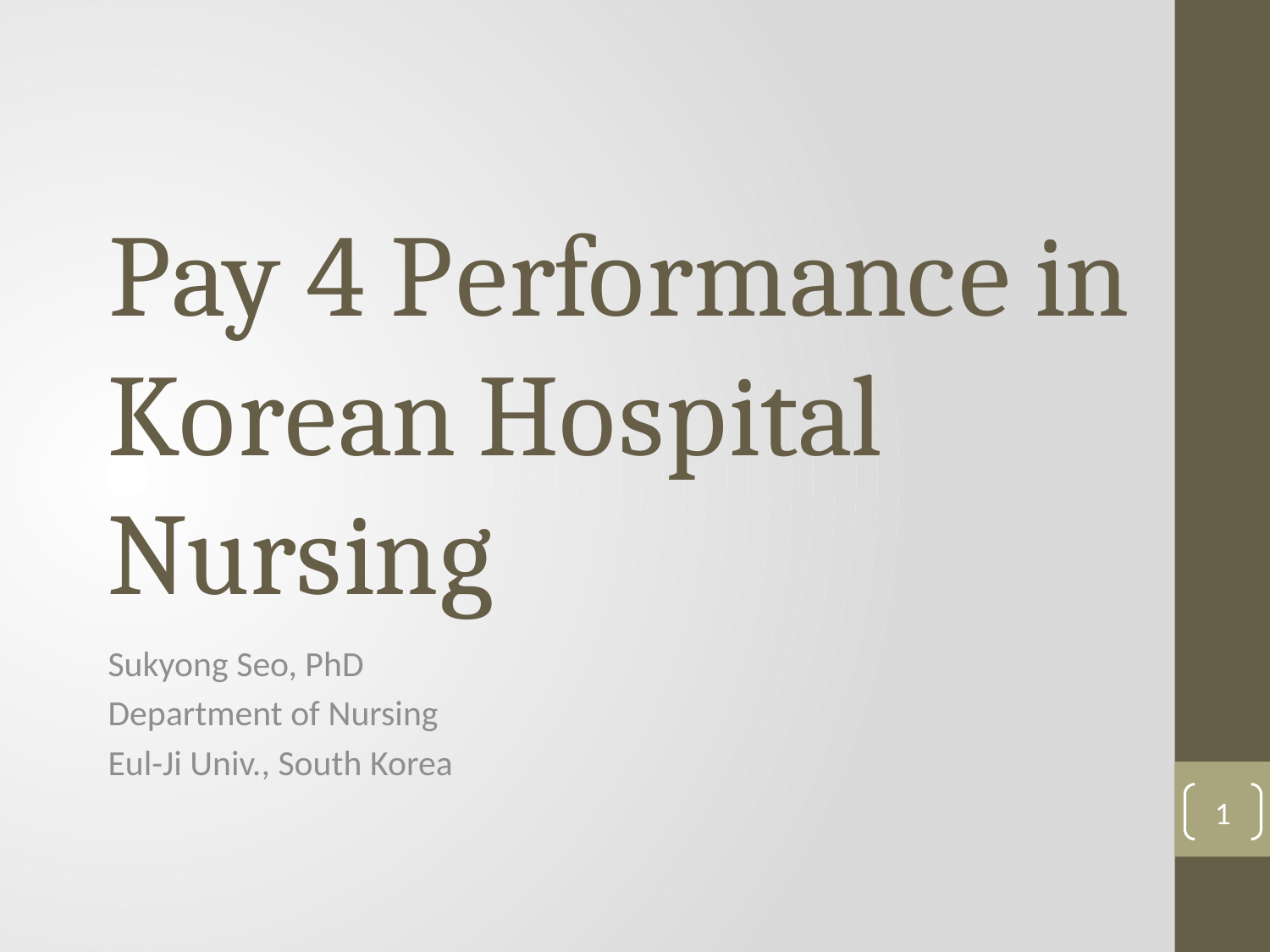

# Pay 4 Performance in Korean Hospital Nursing
Sukyong Seo, PhD
Department of Nursing
Eul-Ji Univ., South Korea
1